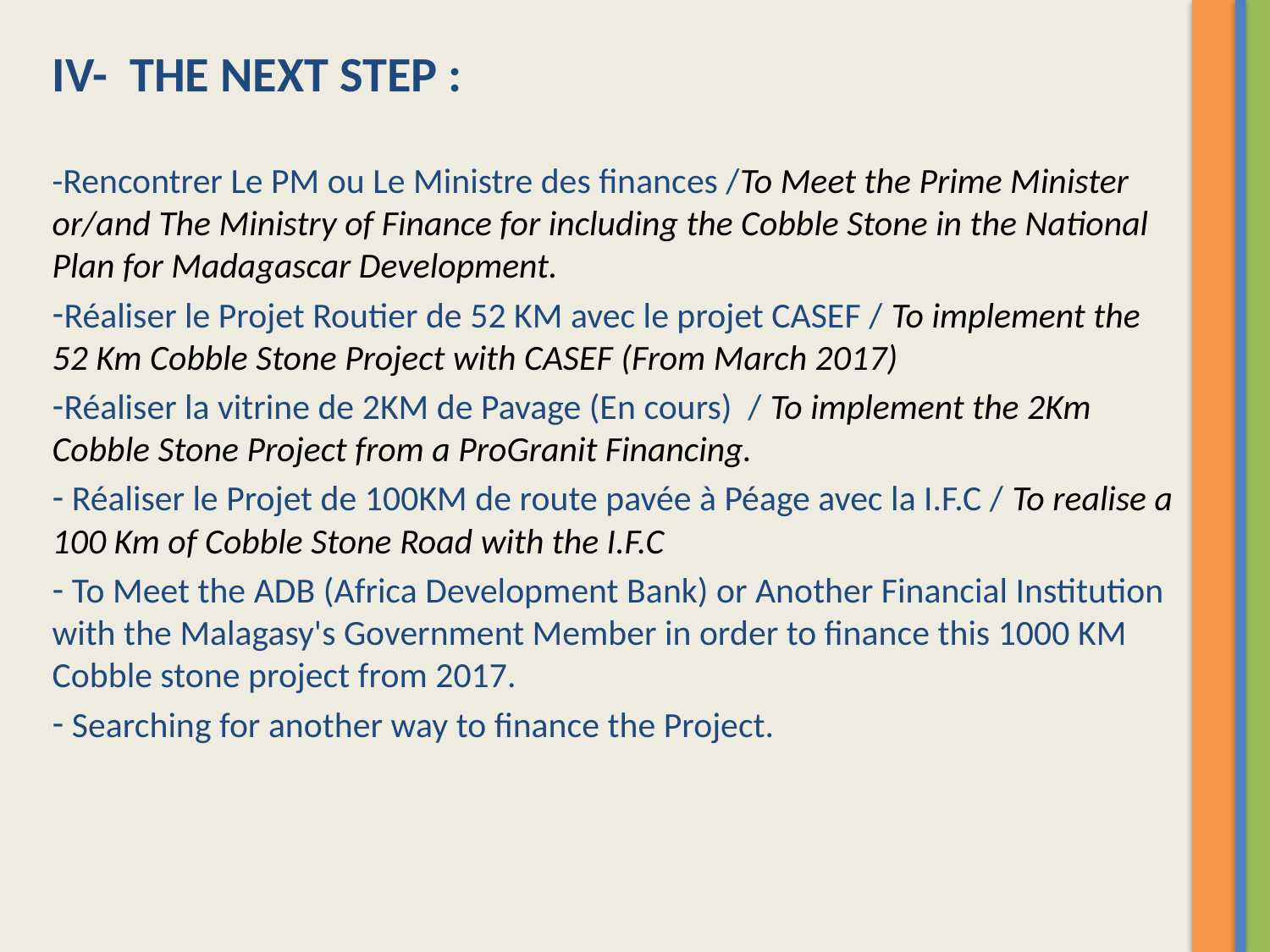

IV-  THE NEXT STEP :

-Rencontrer Le PM ou Le Ministre des finances /To Meet the Prime Minister or/and The Ministry of Finance for including the Cobble Stone in the National Plan for Madagascar Development.
Réaliser le Projet Routier de 52 KM avec le projet CASEF / To implement the 52 Km Cobble Stone Project with CASEF (From March 2017)
Réaliser la vitrine de 2KM de Pavage (En cours)  / To implement the 2Km Cobble Stone Project from a ProGranit Financing.
 Réaliser le Projet de 100KM de route pavée à Péage avec la I.F.C / To realise a 100 Km of Cobble Stone Road with the I.F.C
 To Meet the ADB (Africa Development Bank) or Another Financial Institution with the Malagasy's Government Member in order to finance this 1000 KM Cobble stone project from 2017.
 Searching for another way to finance the Project.